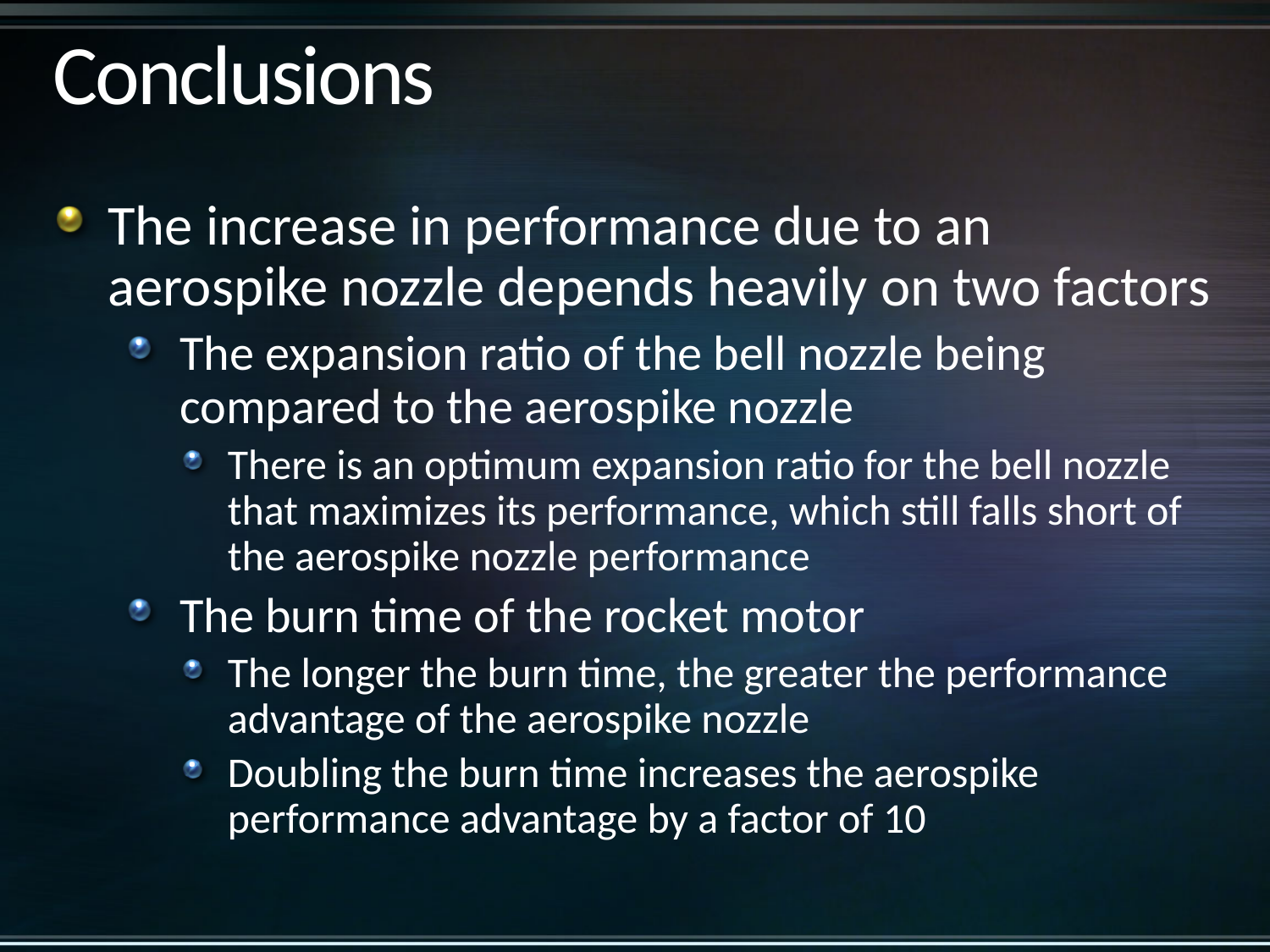

# Conclusions
The increase in performance due to an aerospike nozzle depends heavily on two factors
The expansion ratio of the bell nozzle being compared to the aerospike nozzle
There is an optimum expansion ratio for the bell nozzle that maximizes its performance, which still falls short of the aerospike nozzle performance
The burn time of the rocket motor
The longer the burn time, the greater the performance advantage of the aerospike nozzle
Doubling the burn time increases the aerospike performance advantage by a factor of 10